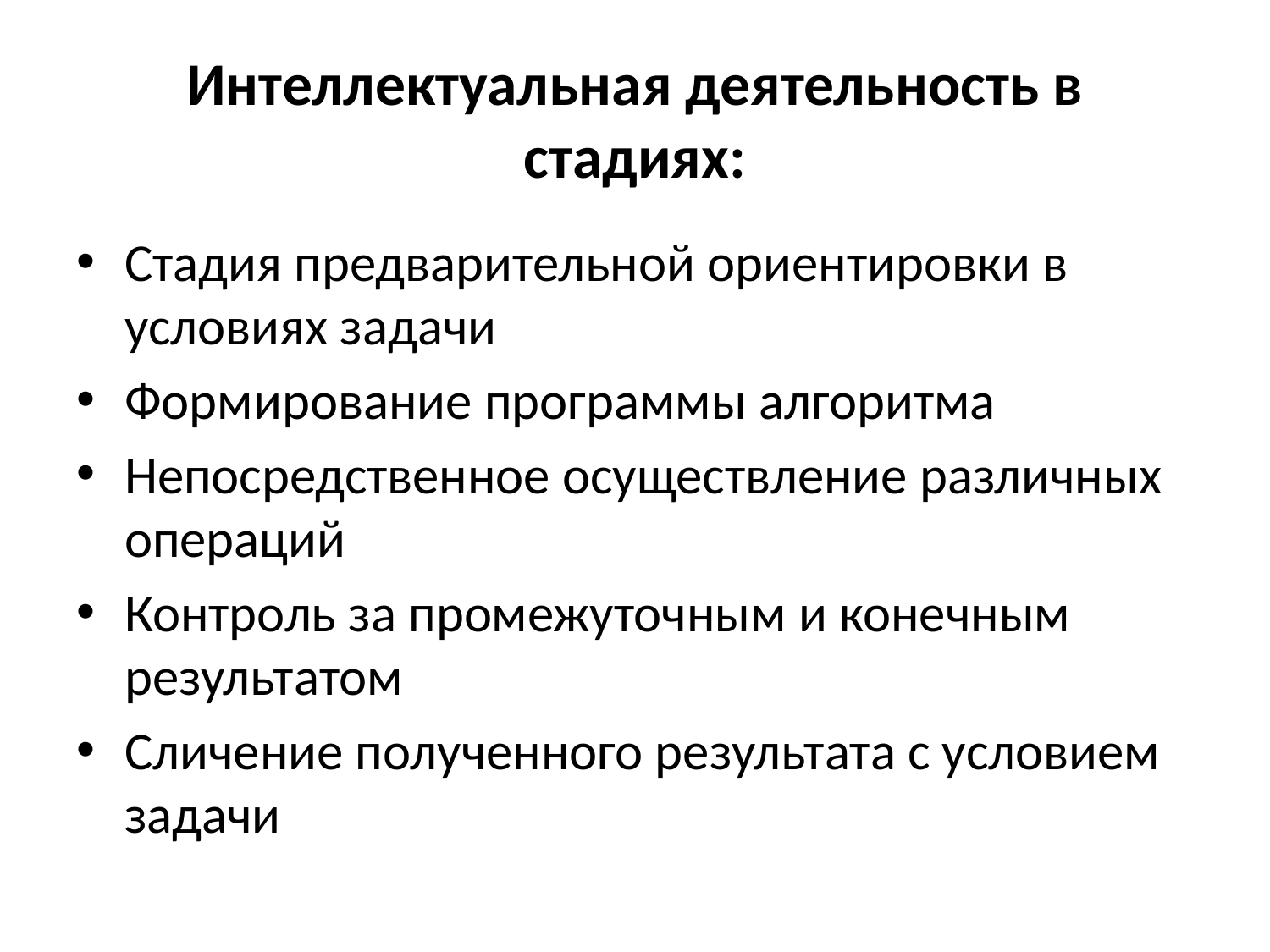

# Интеллектуальная деятельность в стадиях:
Стадия предварительной ориентировки в условиях задачи
Формирование программы алгоритма
Непосредственное осуществление различных операций
Контроль за промежуточным и конечным результатом
Сличение полученного результата с условием задачи